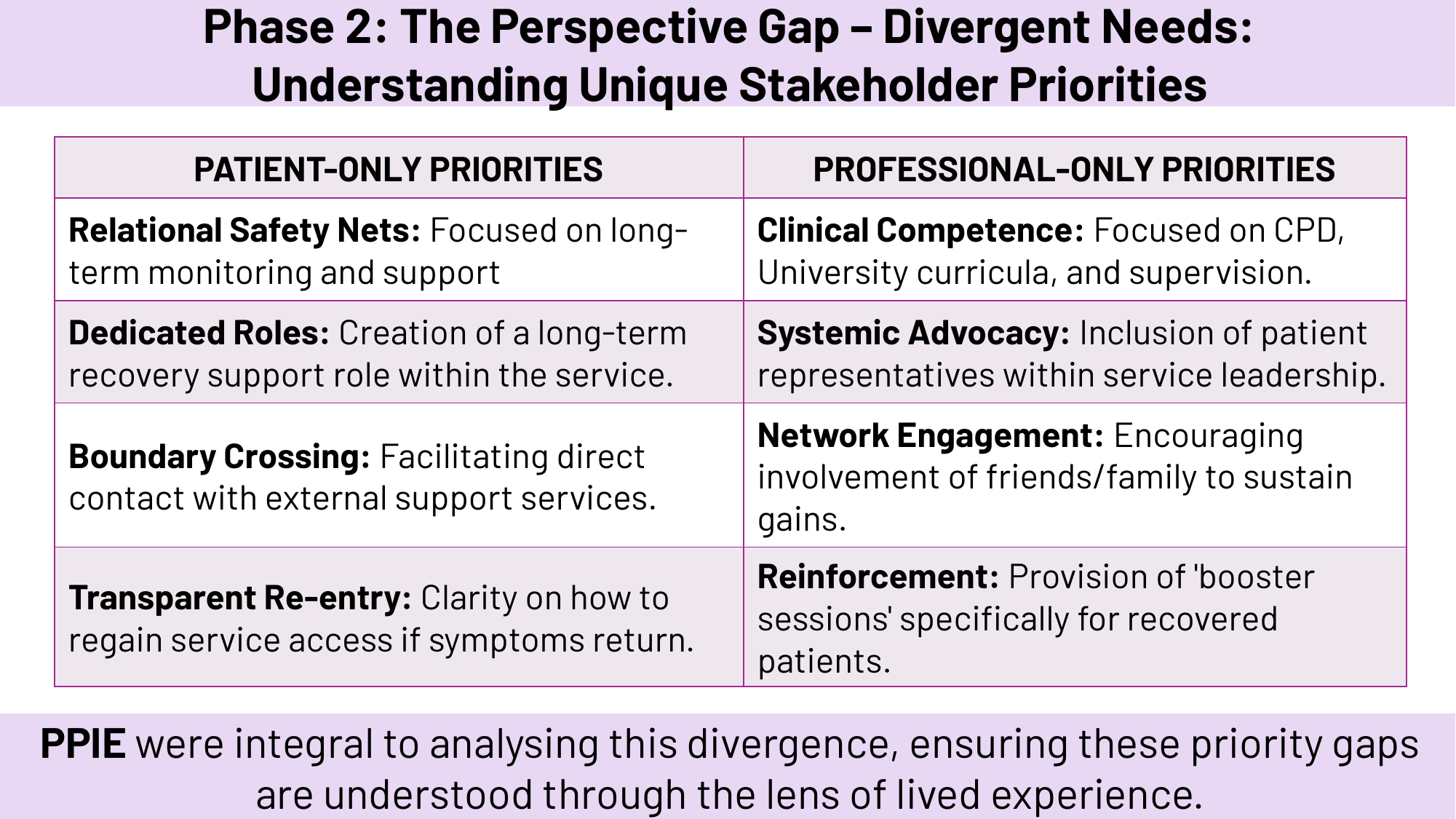

Phase 2: The Perspective Gap – Divergent Needs:
Understanding Unique Stakeholder Priorities
| PATIENT-ONLY PRIORITIES | PROFESSIONAL-ONLY PRIORITIES |
| --- | --- |
| Relational Safety Nets: Focused on long-term monitoring and support | Clinical Competence: Focused on CPD, University curricula, and supervision. |
| Dedicated Roles: Creation of a long-term recovery support role within the service. | Systemic Advocacy: Inclusion of patient representatives within service leadership. |
| Boundary Crossing: Facilitating direct contact with external support services. | Network Engagement: Encouraging involvement of friends/family to sustain gains. |
| Transparent Re-entry: Clarity on how to regain service access if symptoms return. | Reinforcement: Provision of 'booster sessions' specifically for recovered patients. |
PPIE were integral to analysing this divergence, ensuring these priority gaps are understood through the lens of lived experience.